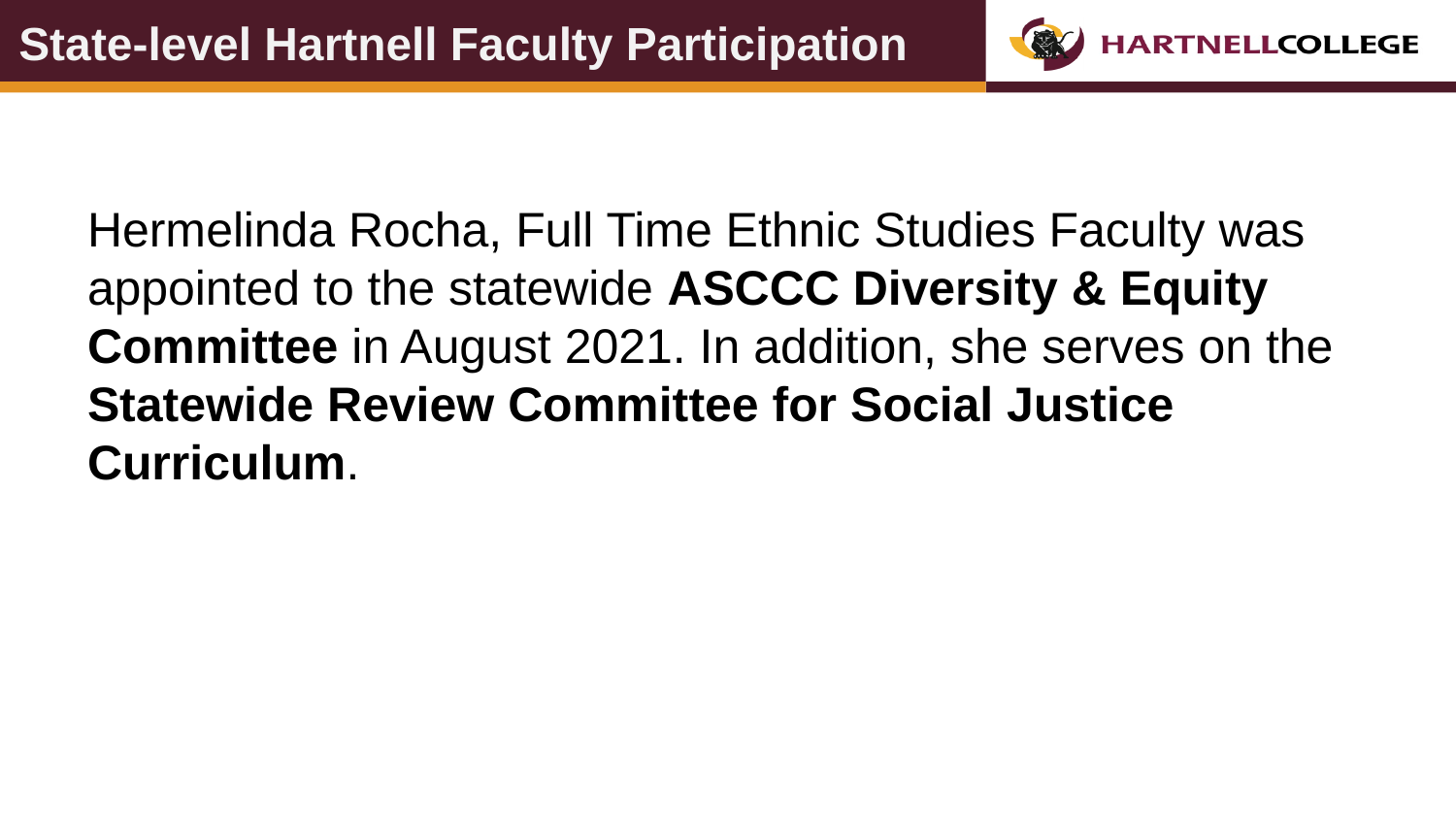

# State-level Hartnell Faculty Participation
Hermelinda Rocha, Full Time Ethnic Studies Faculty was appointed to the statewide ASCCC Diversity & Equity Committee in August 2021. In addition, she serves on the Statewide Review Committee for Social Justice Curriculum.